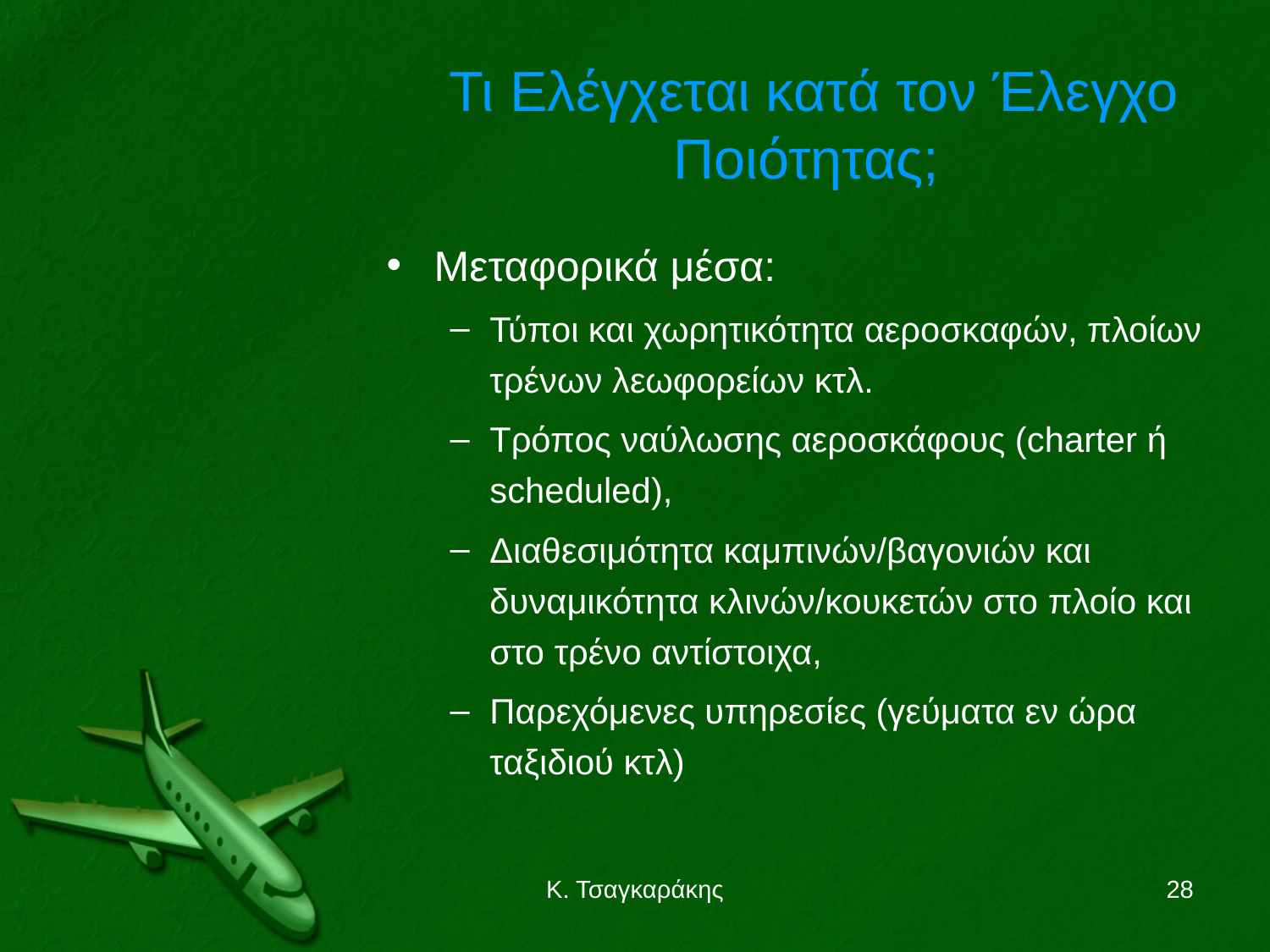

Τι Ελέγχεται κατά τον Έλεγχο Ποιότητας;
Μεταφορικά μέσα:
Τύποι και χωρητικότητα αεροσκαφών, πλοίων τρένων λεωφορείων κτλ.
Τρόπος ναύλωσης αεροσκάφους (charter ή scheduled),
Διαθεσιμότητα καμπινών/βαγονιών και δυναμικότητα κλινών/κουκετών στο πλοίο και στο τρένο αντίστοιχα,
Παρεχόμενες υπηρεσίες (γεύματα εν ώρα ταξιδιού κτλ)
Κ. Τσαγκαράκης
28